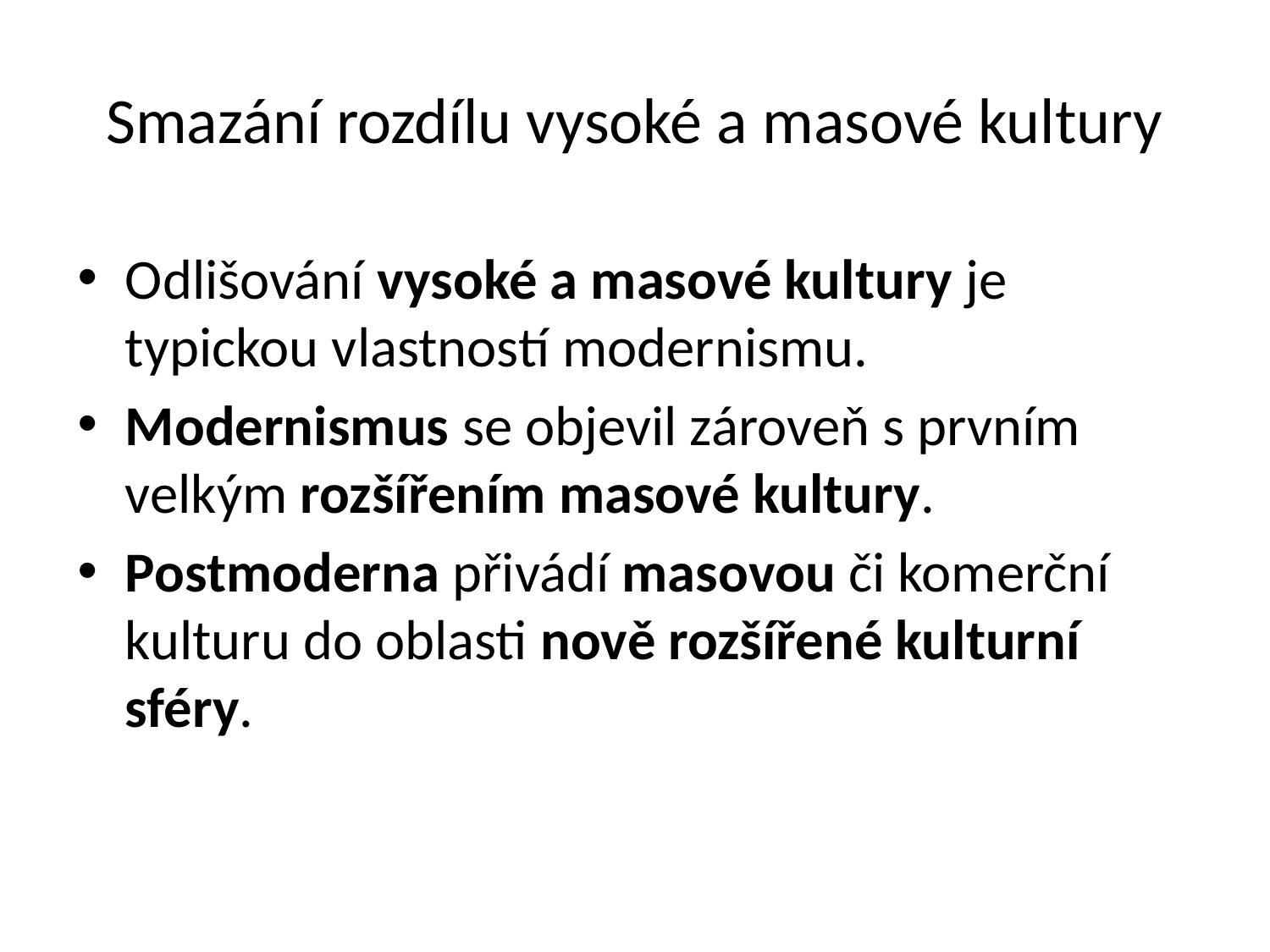

# Smazání rozdílu vysoké a masové kultury
Odlišování vysoké a masové kultury je typickou vlastností modernismu.
Modernismus se objevil zároveň s prvním velkým rozšířením masové kultury.
Postmoderna přivádí masovou či komerční kulturu do oblasti nově rozšířené kulturní sféry.